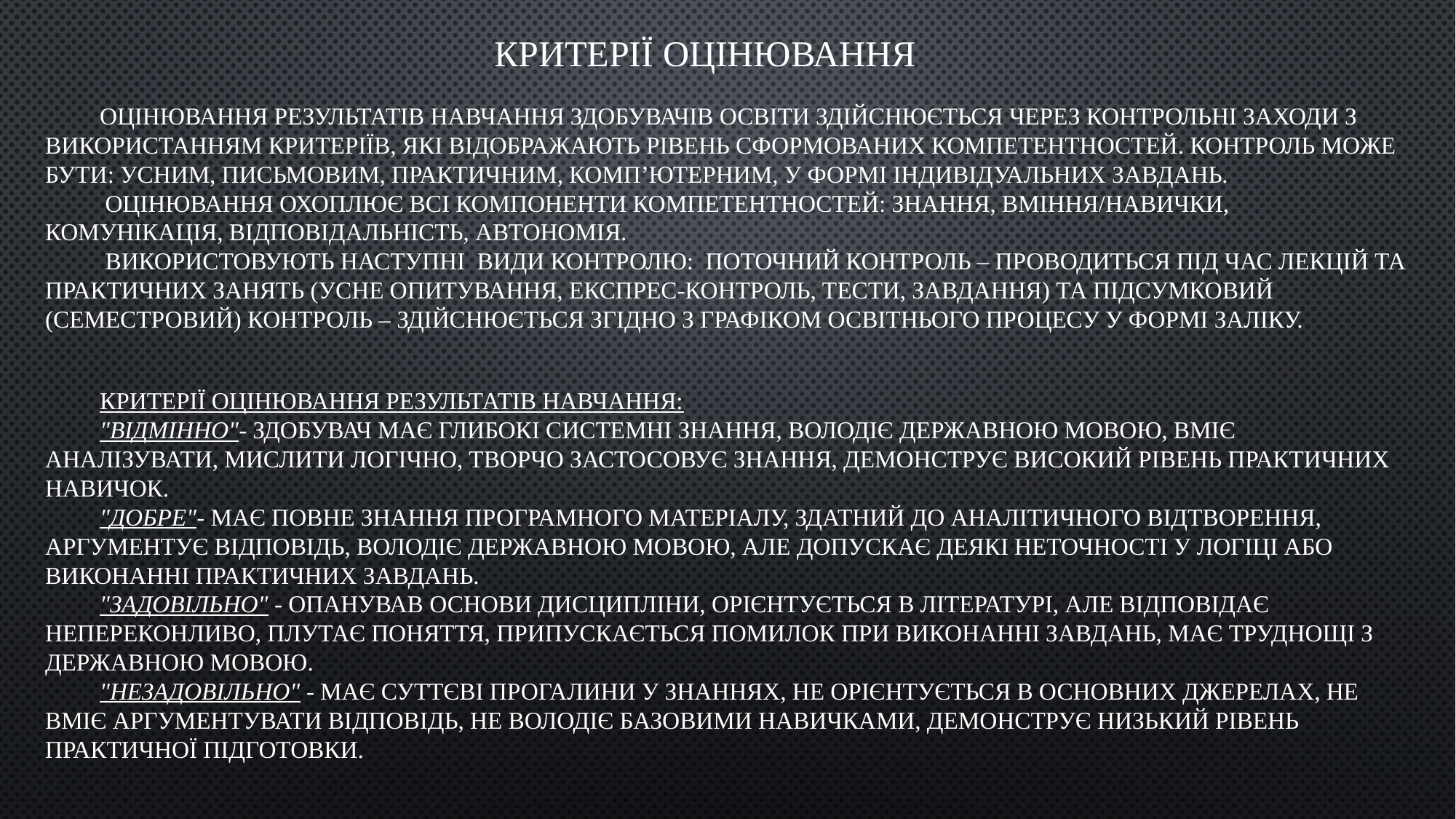

# КРИТЕРІЇ ОЦІНЮВАННЯ
Оцінювання результатів навчання здобувачів освіти здійснюється через контрольні заходи з використанням критеріїв, які відображають рівень сформованих компетентностей. Контроль може бути: усним, письмовим, практичним, комп’ютерним, у формі індивідуальних завдань.
          Оцінювання охоплює всі компоненти компетентностей: знання, вміння/навички, комунікація, відповідальність, автономія.
          Використовують наступні  види контролю:  поточний контроль – проводиться під час лекцій та практичних занять (усне опитування, експрес-контроль, тести, завдання) та підсумковий (семестровий) контроль – здійснюється згідно з графіком освітнього процесу у формі заліку.

Критерії оцінювання результатів навчання:
"Відмінно"- здобувач має глибокі системні знання, володіє державною мовою, вміє аналізувати, мислити логічно, творчо застосовує знання, демонструє високий рівень практичних навичок.
"Добре"- має повне знання програмного матеріалу, здатний до аналітичного відтворення, аргументує відповідь, володіє державною мовою, але допускає деякі неточності у логіці або виконанні практичних завдань.
"Задовільно" - опанував основи дисципліни, орієнтується в літературі, але відповідає непереконливо, плутає поняття, припускається помилок при виконанні завдань, має труднощі з державною мовою.
"Незадовільно" - має суттєві прогалини у знаннях, не орієнтується в основних джерелах, не вміє аргументувати відповідь, не володіє базовими навичками, демонструє низький рівень практичної підготовки.